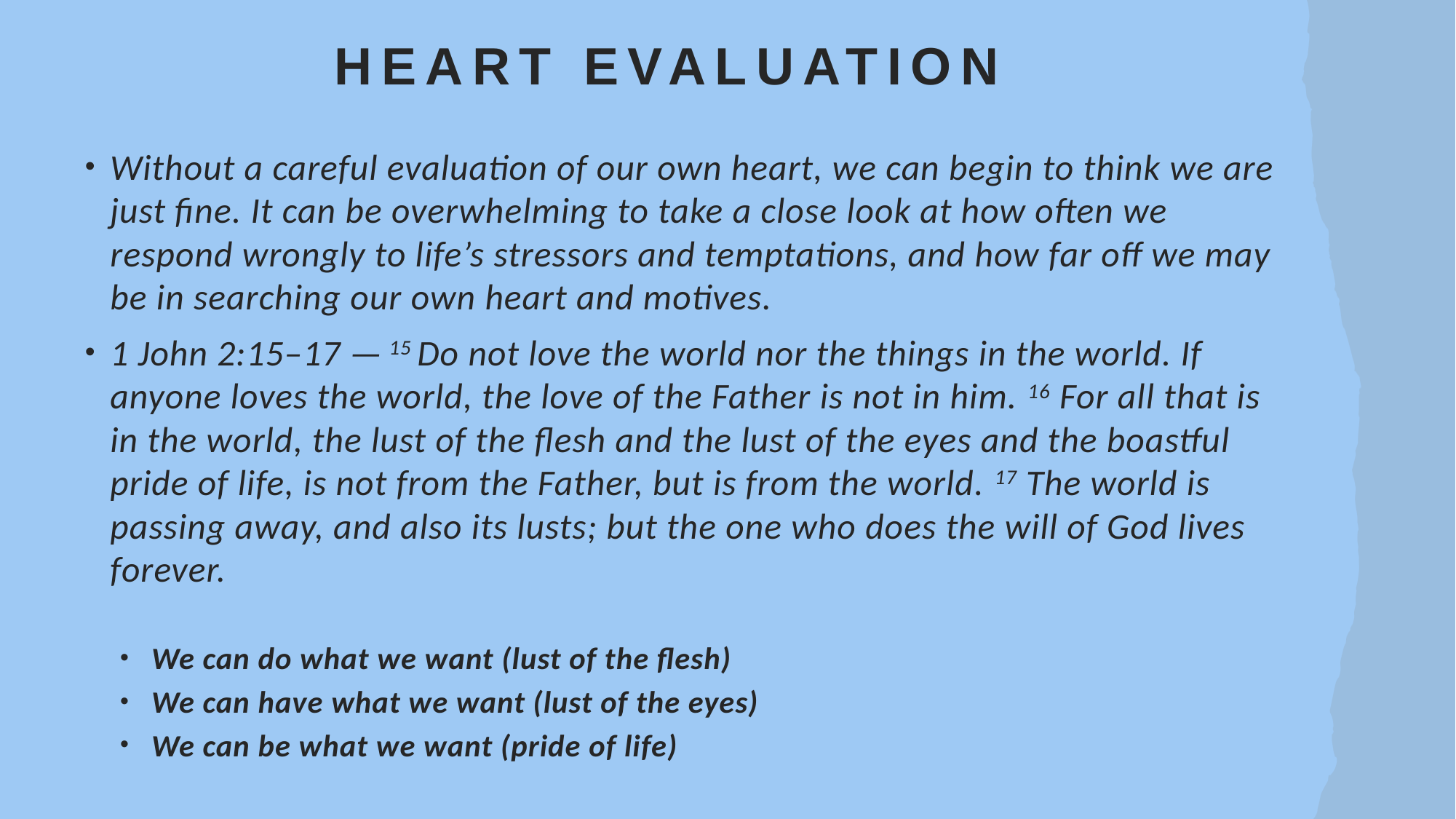

# Heart Evaluation
Without a careful evaluation of our own heart, we can begin to think we are just fine. It can be overwhelming to take a close look at how often we respond wrongly to life’s stressors and temptations, and how far off we may be in searching our own heart and motives.
1 John 2:15–17 — 15 Do not love the world nor the things in the world. If anyone loves the world, the love of the Father is not in him. 16 For all that is in the world, the lust of the flesh and the lust of the eyes and the boastful pride of life, is not from the Father, but is from the world. 17 The world is passing away, and also its lusts; but the one who does the will of God lives forever.
We can do what we want (lust of the flesh)
We can have what we want (lust of the eyes)
We can be what we want (pride of life)